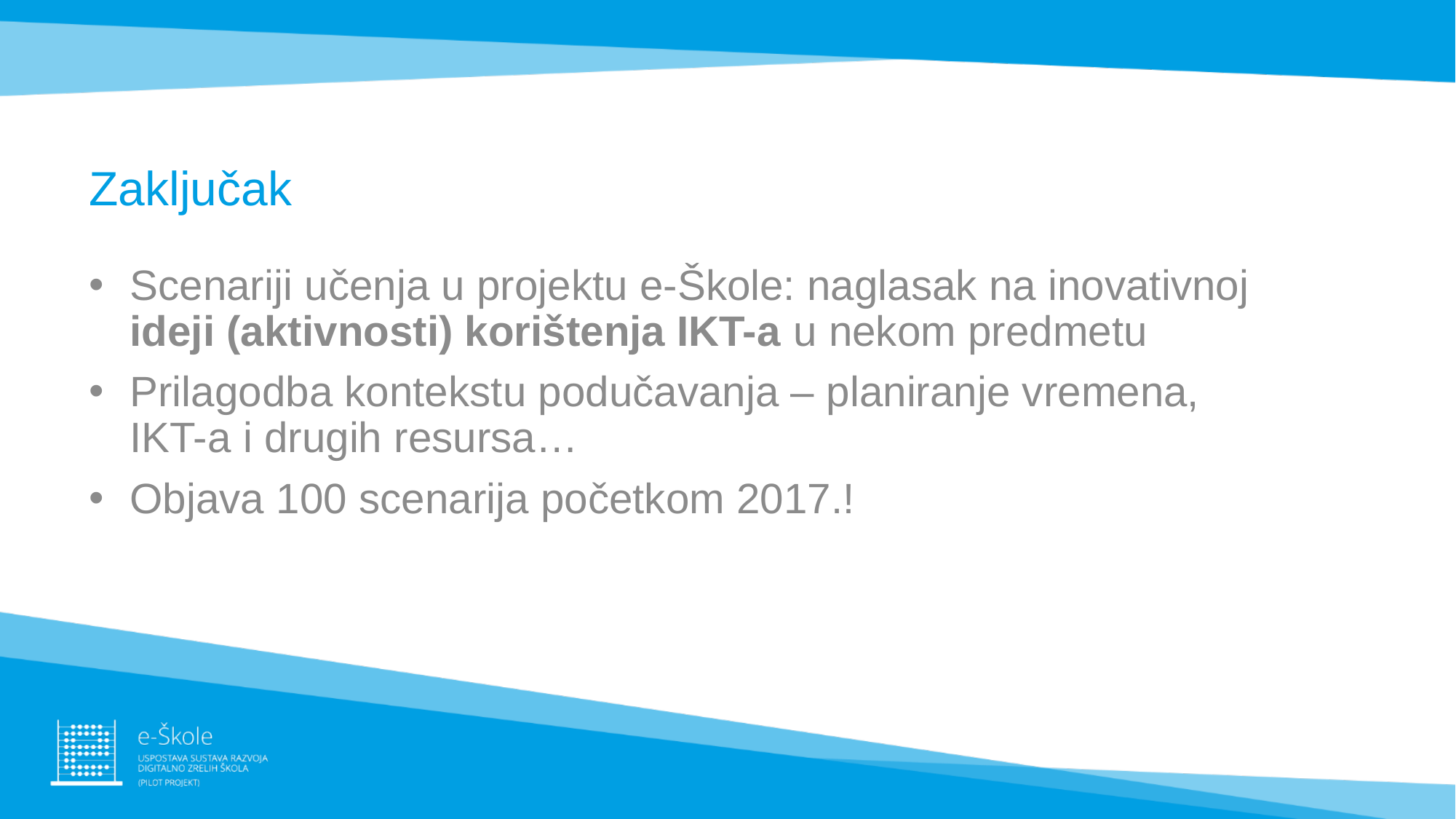

# Zaključak
Scenariji učenja u projektu e-Škole: naglasak na inovativnoj ideji (aktivnosti) korištenja IKT-a u nekom predmetu
Prilagodba kontekstu podučavanja – planiranje vremena, IKT-a i drugih resursa…
Objava 100 scenarija početkom 2017.!